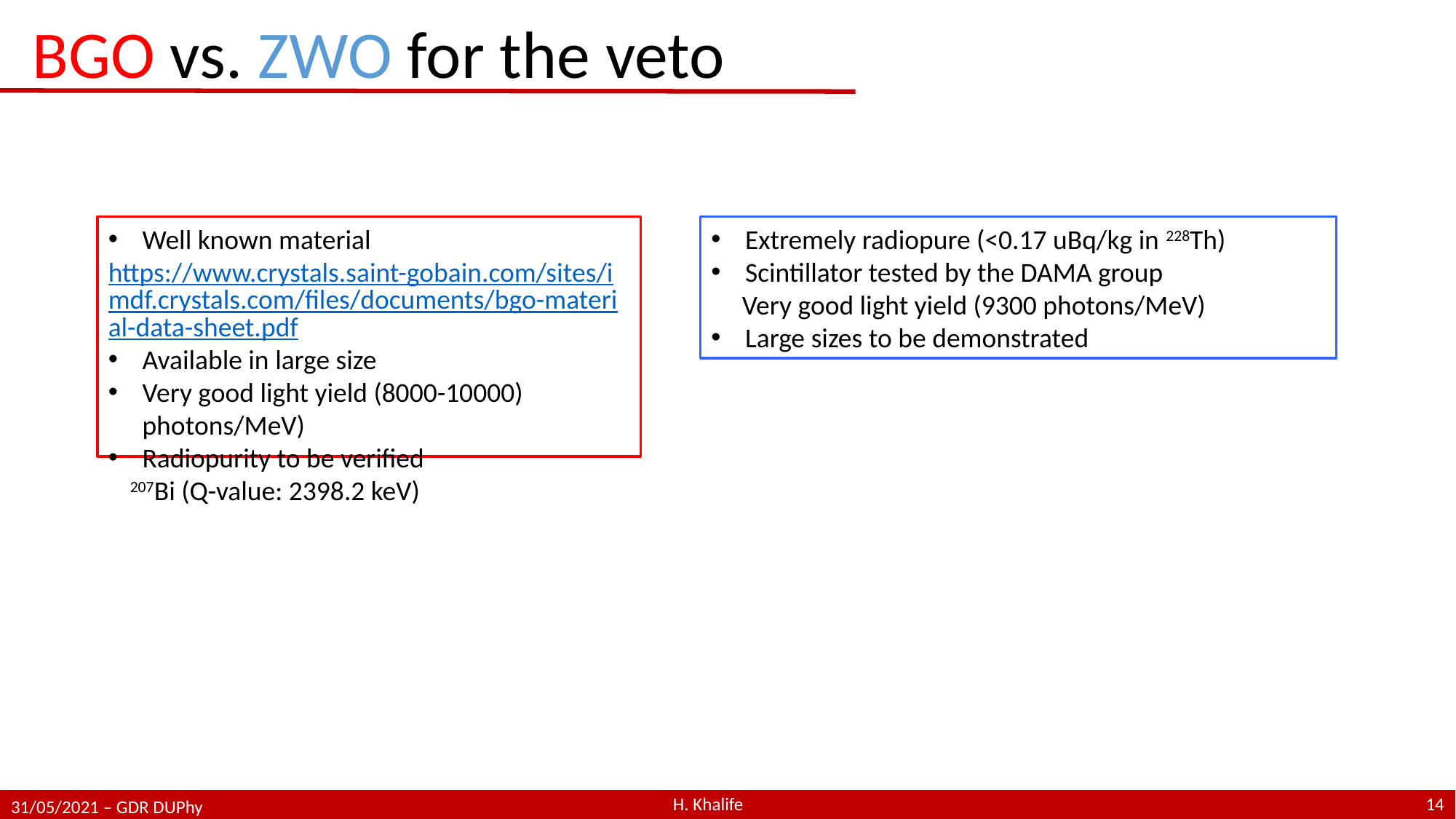

# BGO vs. ZWO for the veto
Well known material
https://www.crystals.saint-gobain.com/sites/imdf.crystals.com/files/documents/bgo-material-data-sheet.pdf
Available in large size
Very good light yield (8000-10000) photons/MeV)
Radiopurity to be verified
      207Bi (Q-value: 2398.2 keV)
Extremely radiopure (<0.17 uBq/kg in 228Th)
Scintillator tested by the DAMA group
     Very good light yield (9300 photons/MeV)
Large sizes to be demonstrated
H. Khalife
14
31/05/2021 – GDR DUPhy